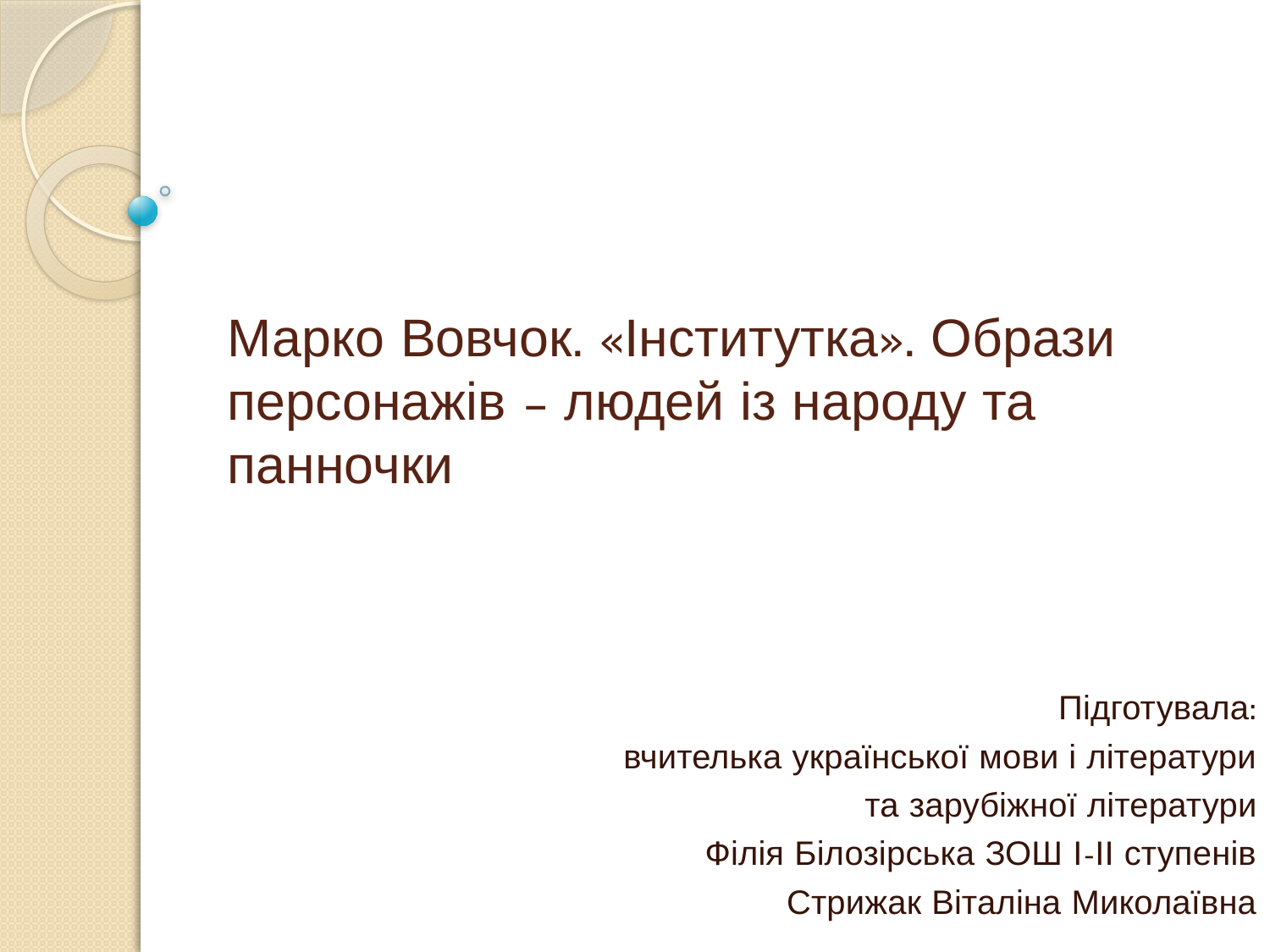

# Марко Вовчок. «Інститутка». Образи персонажів – людей із народу та панночки
Підготувала:
вчителька української мови і літератури
та зарубіжної літератури
Філія Білозірська ЗОШ І-ІІ ступенів
Стрижак Віталіна Миколаївна